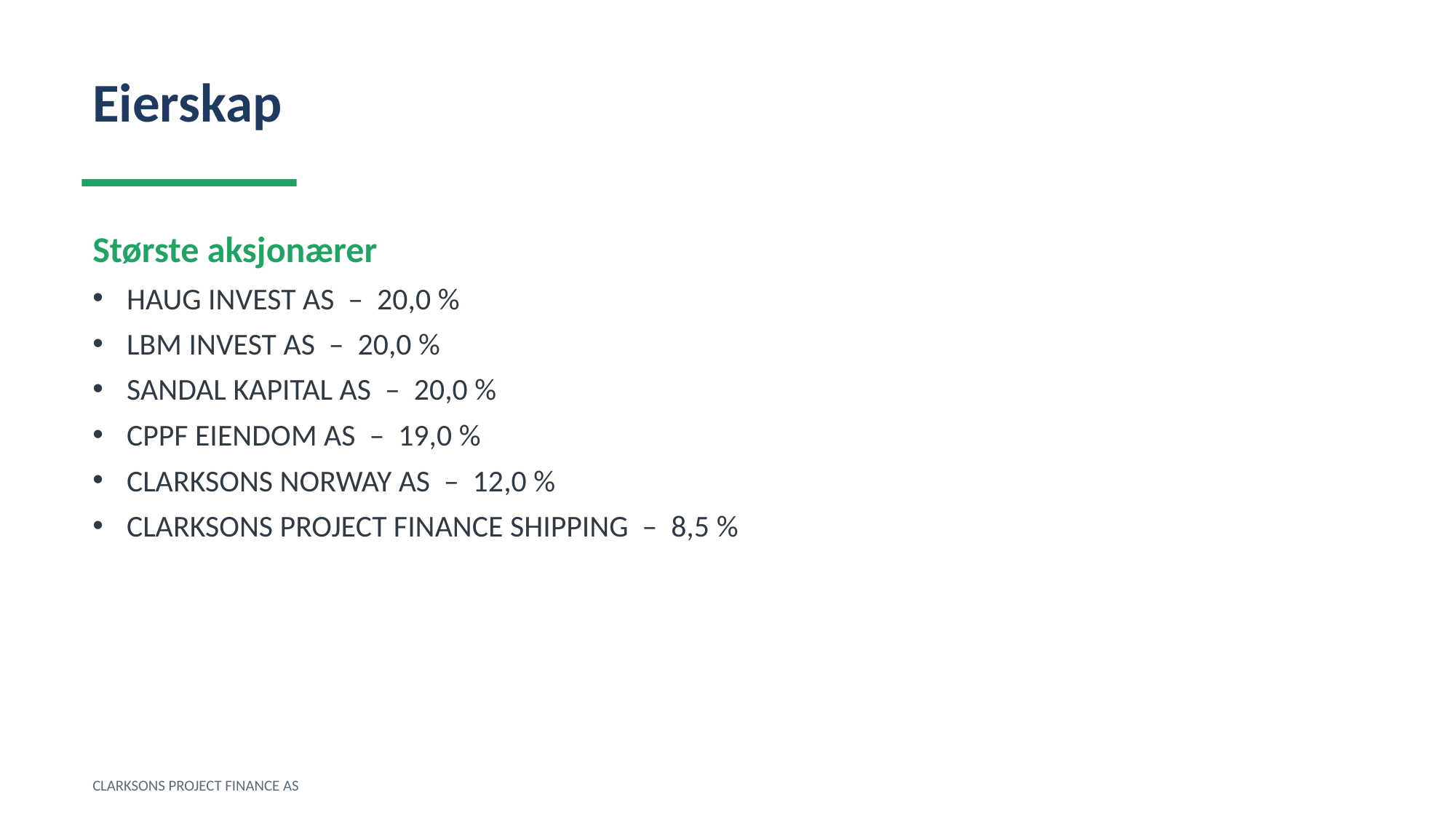

Eierskap

Største aksjonærer
HAUG INVEST AS  –  20,0 %
LBM INVEST AS  –  20,0 %
SANDAL KAPITAL AS  –  20,0 %
CPPF EIENDOM AS  –  19,0 %
CLARKSONS NORWAY AS  –  12,0 %
CLARKSONS PROJECT FINANCE SHIPPING  –  8,5 %
CLARKSONS PROJECT FINANCE AS